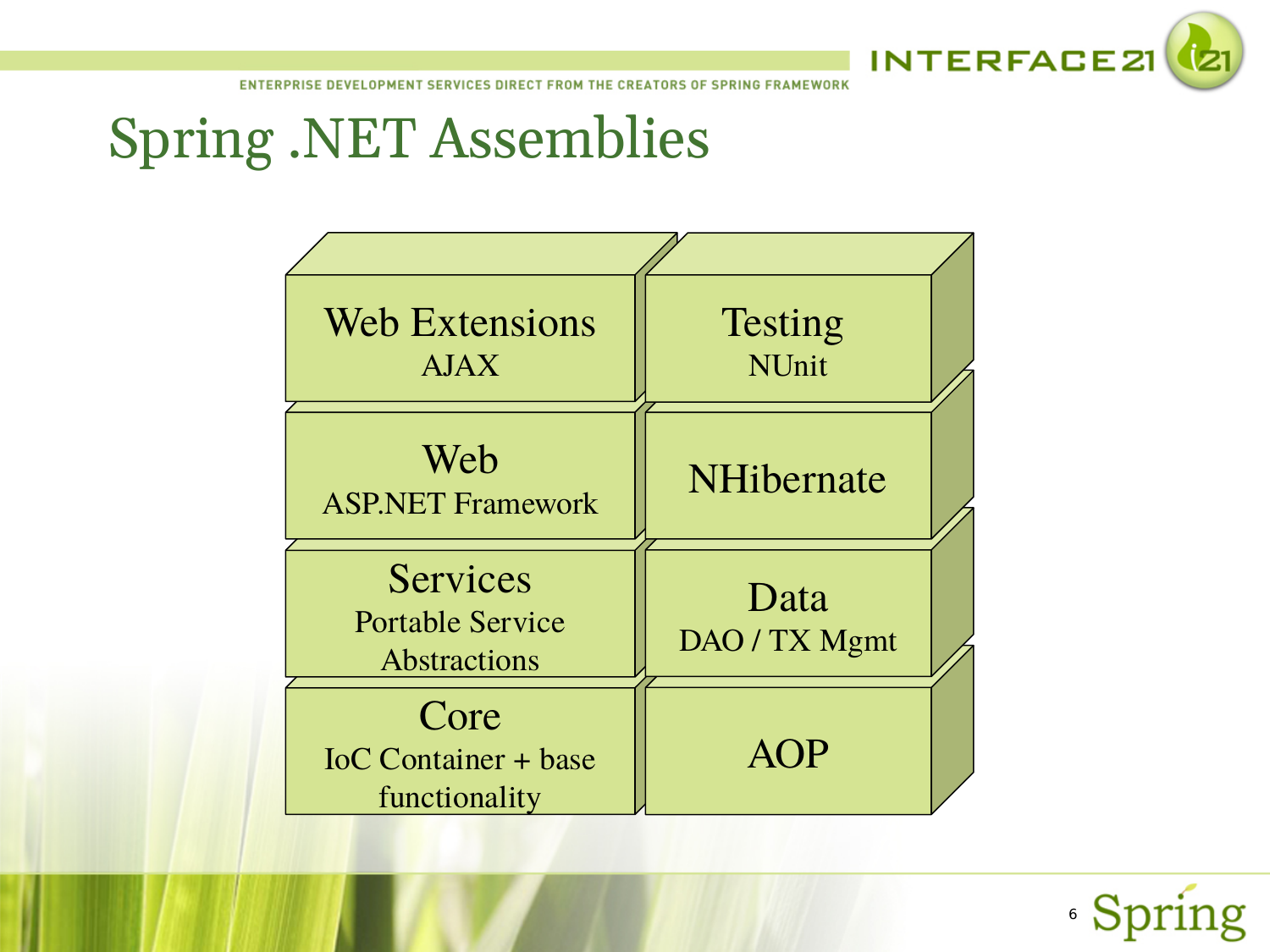

# Spring .NET Assemblies
Web Extensions
AJAX
Testing
NUnit
Web
ASP.NET Framework
NHibernate
Data
DAO / TX Mgmt
Services
Portable Service Abstractions
AOP
Core
IoC Container + base functionality